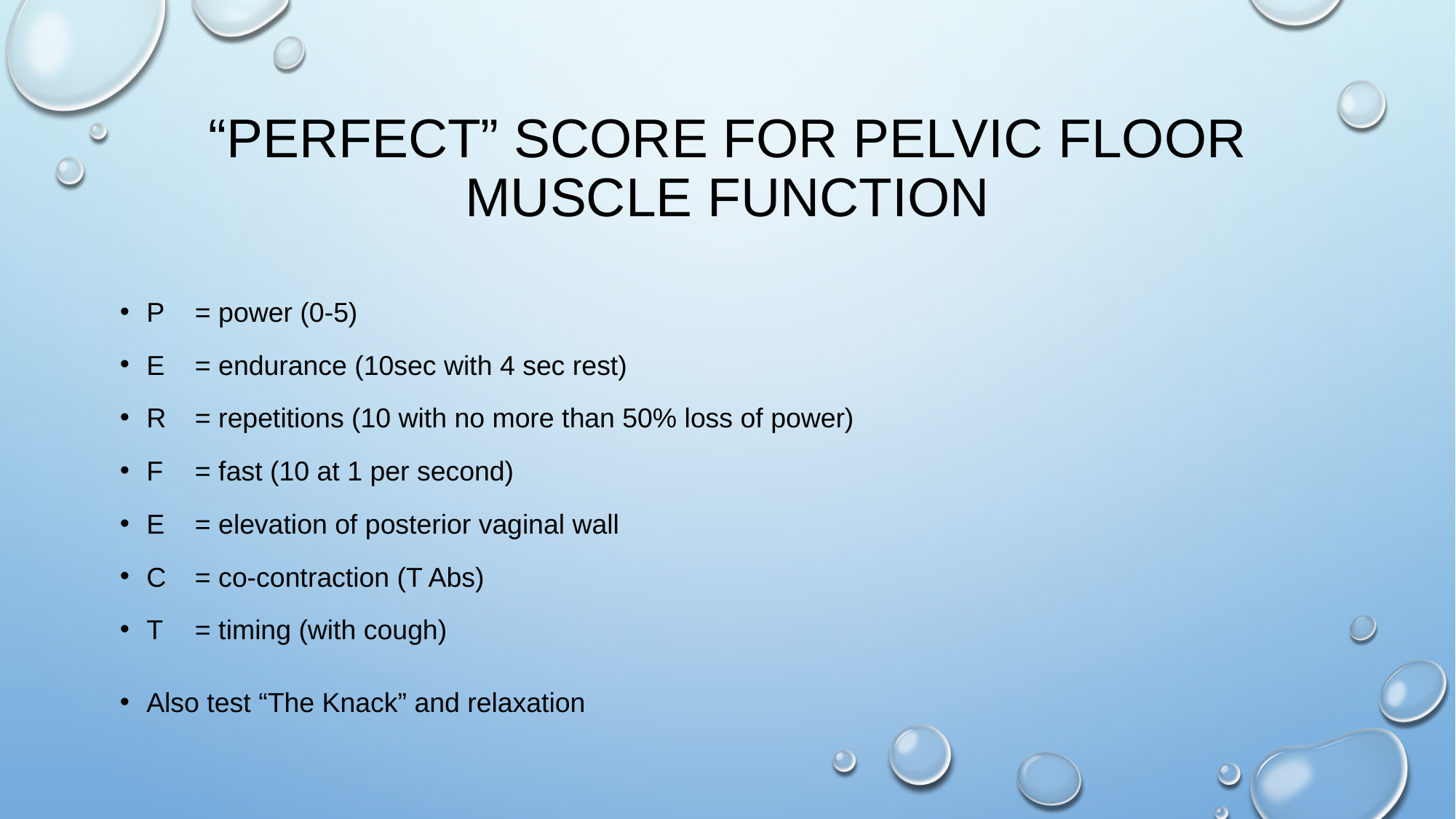

# “Perfect” score for pelvic floor muscle function
P	= power (0-5)
E	= endurance (10sec with 4 sec rest)
R	= repetitions (10 with no more than 50% loss of power)
F	= fast (10 at 1 per second)
E	= elevation of posterior vaginal wall
C	= co-contraction (T Abs)
T	= timing (with cough)

Also test “The Knack” and relaxation